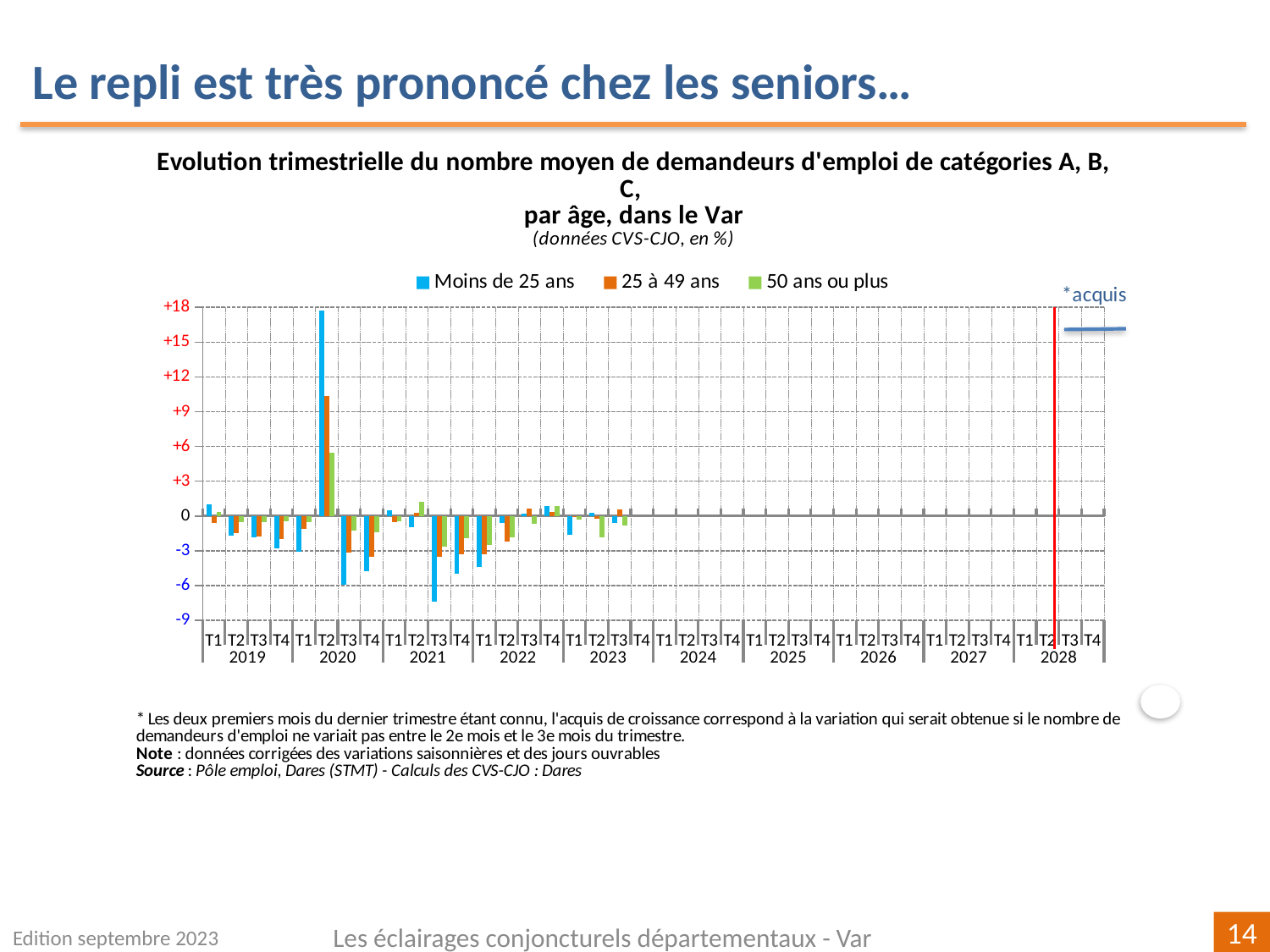

Le repli est très prononcé chez les seniors…

[unsupported chart]

Edition septembre 2023
Les éclairages conjoncturels départementaux - Var
14